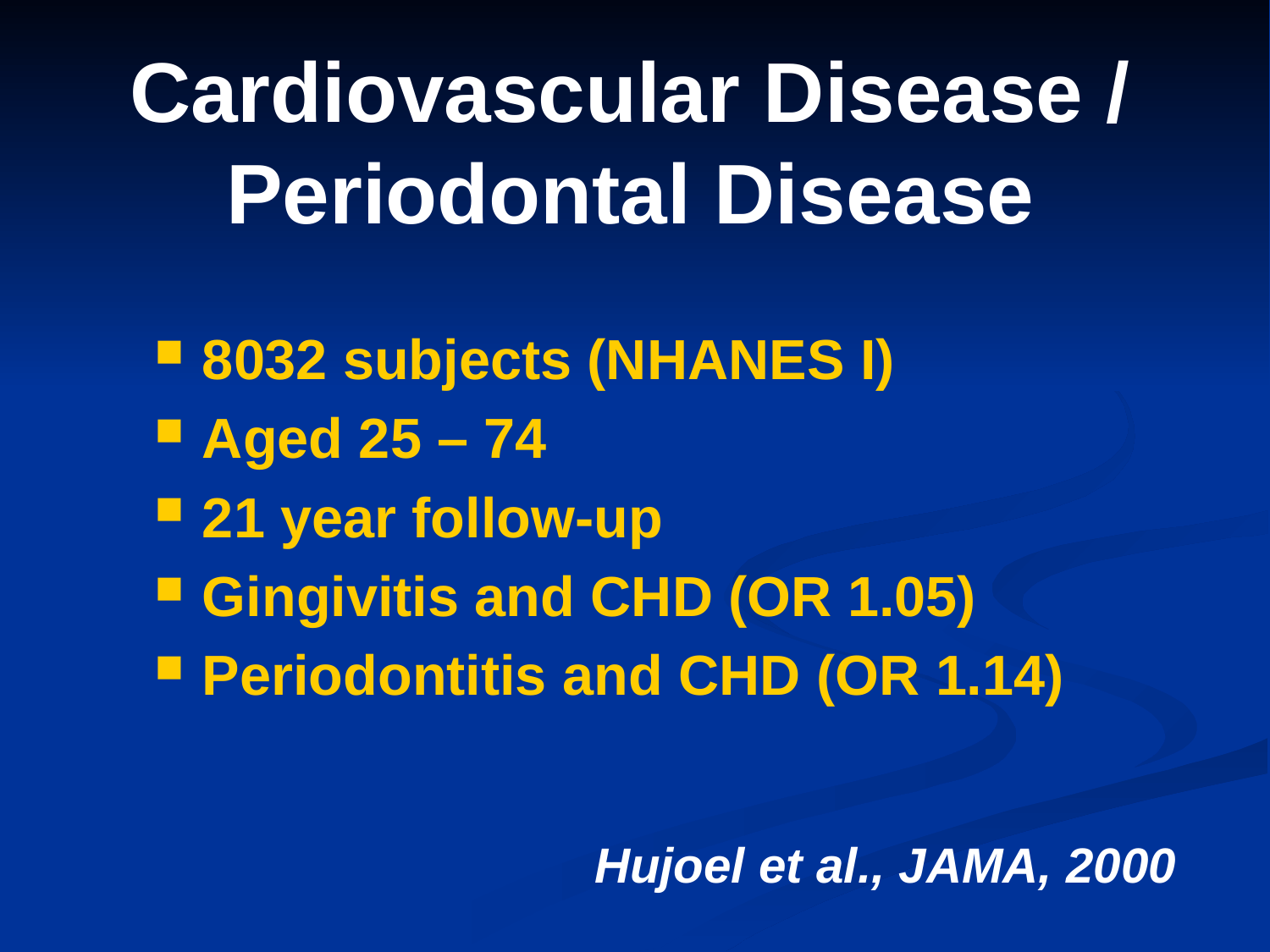

Cardiovascular Disease / Periodontal Disease
8032 subjects (NHANES I)
Aged 25 – 74
21 year follow-up
Gingivitis and CHD (OR 1.05)
Periodontitis and CHD (OR 1.14)
Hujoel et al., JAMA, 2000